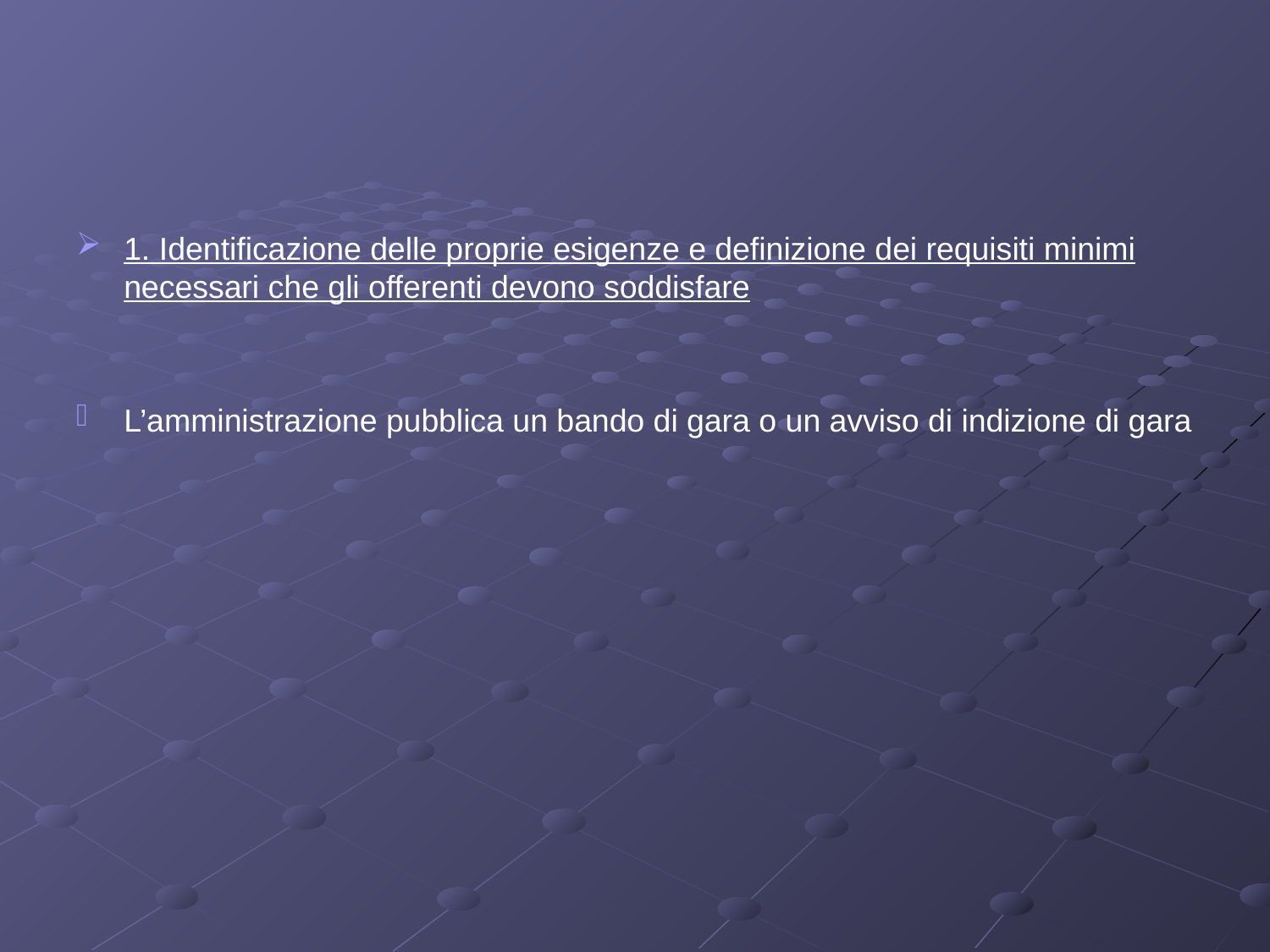

#
1. Identificazione delle proprie esigenze e definizione dei requisiti minimi necessari che gli offerenti devono soddisfare

L’amministrazione pubblica un bando di gara o un avviso di indizione di gara